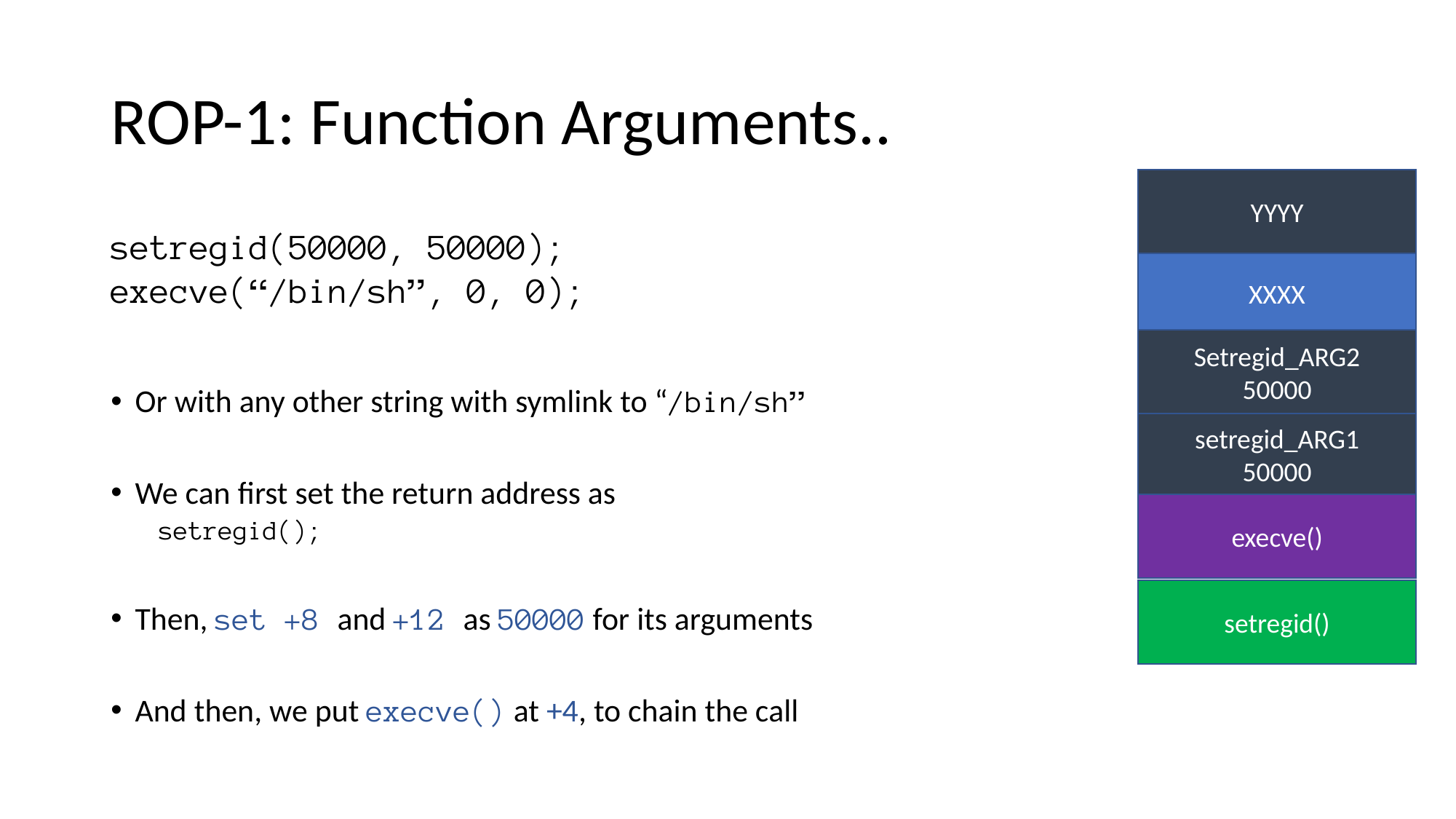

# ROP-1: Function Arguments..
YYYY
setregid(50000, 50000);
execve(“/bin/sh”, 0, 0);
XXXX
Setregid_ARG2
50000
Or with any other string with symlink to “/bin/sh”

We can first set the return address as
setregid();

Then, set +8 and +12 as 50000 for its arguments

And then, we put execve() at +4, to chain the call
setregid_ARG1
50000
execve()
setregid()